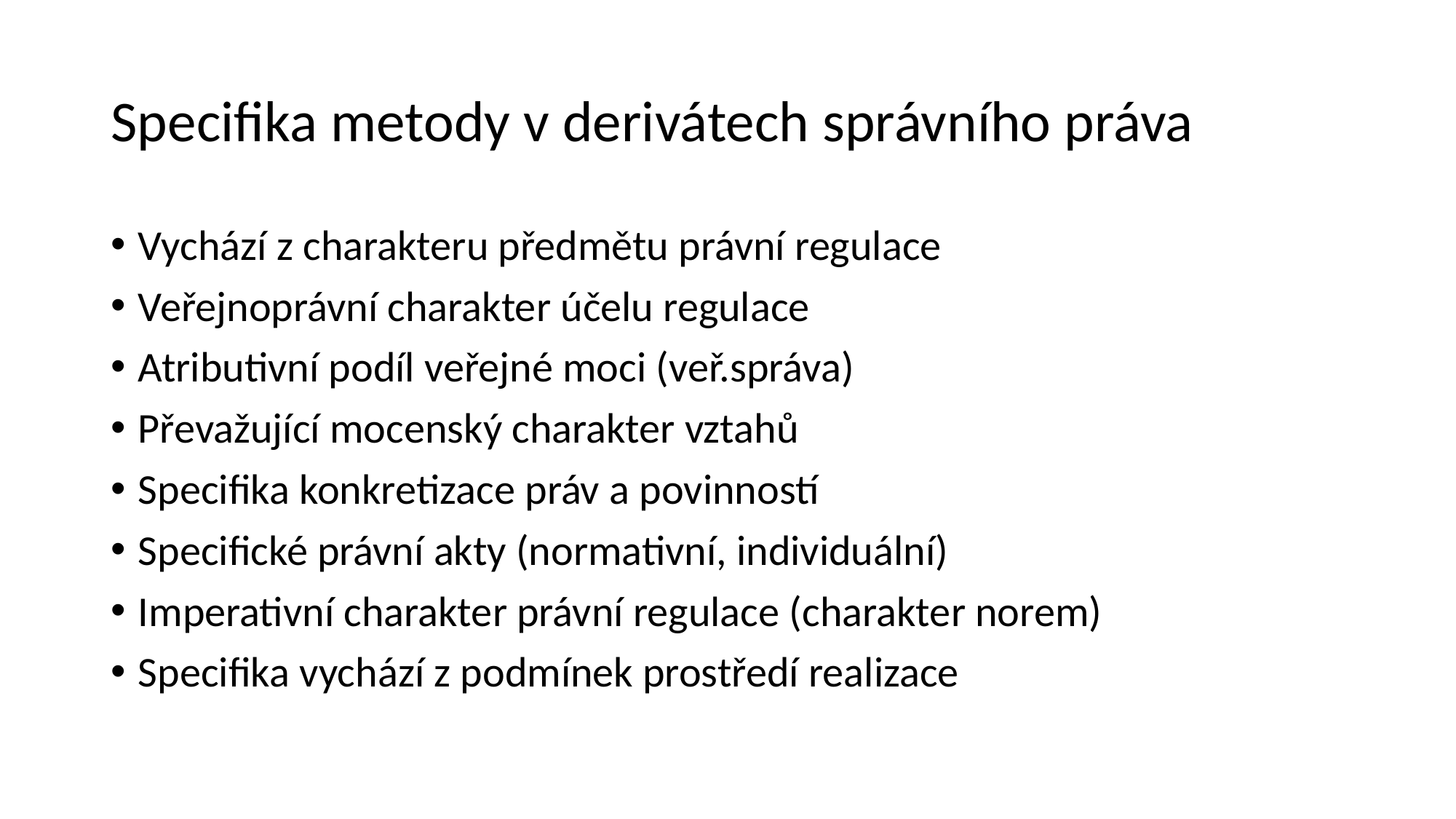

# Specifika metody v derivátech správního práva
Vychází z charakteru předmětu právní regulace
Veřejnoprávní charakter účelu regulace
Atributivní podíl veřejné moci (veř.správa)
Převažující mocenský charakter vztahů
Specifika konkretizace práv a povinností
Specifické právní akty (normativní, individuální)
Imperativní charakter právní regulace (charakter norem)
Specifika vychází z podmínek prostředí realizace